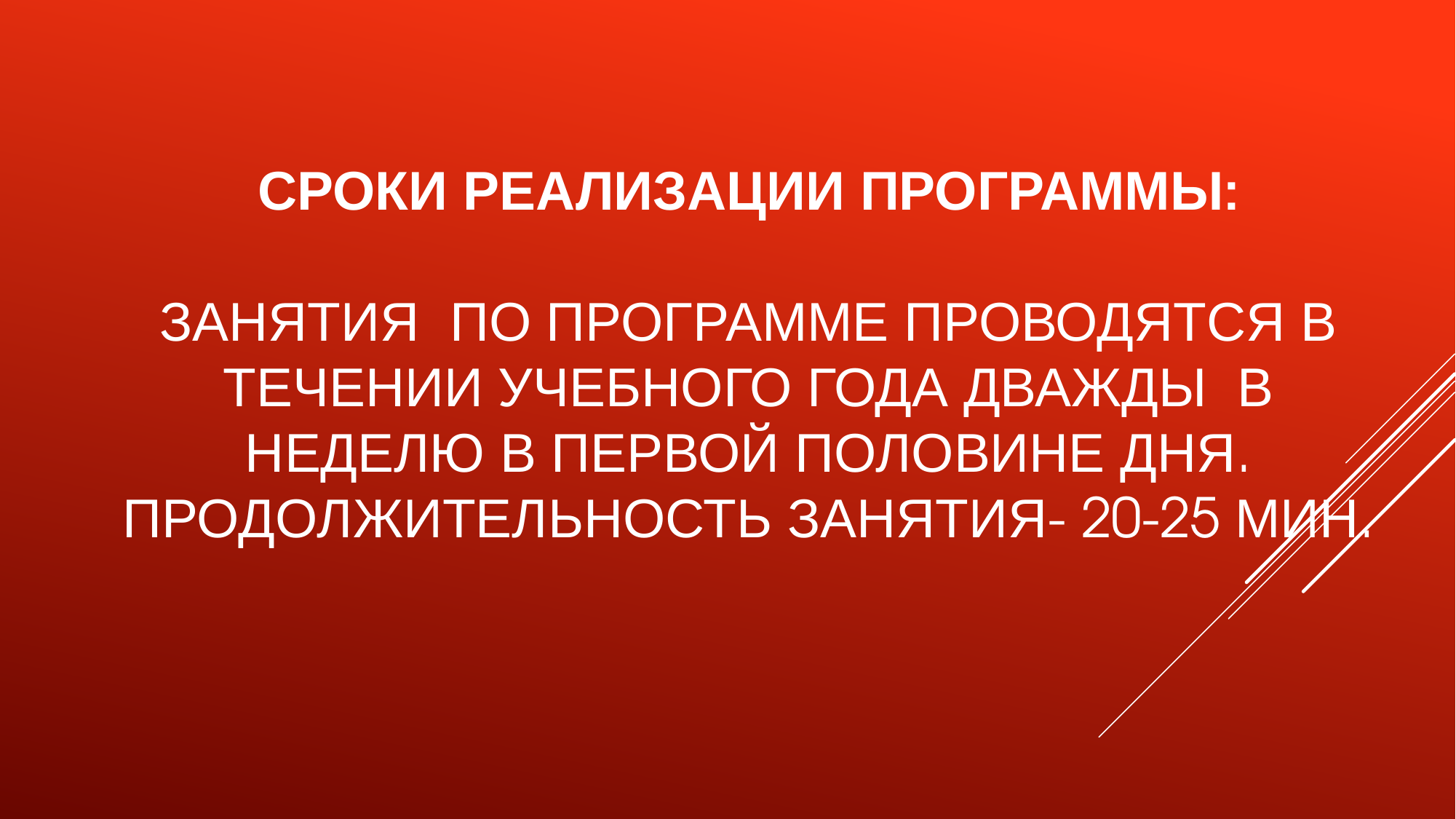

# Сроки реализации программы: Занятия  по программе проводятся в течении учебного года дважды  в неделю в первой половине дня. Продолжительность занятия- 20-25 мин.